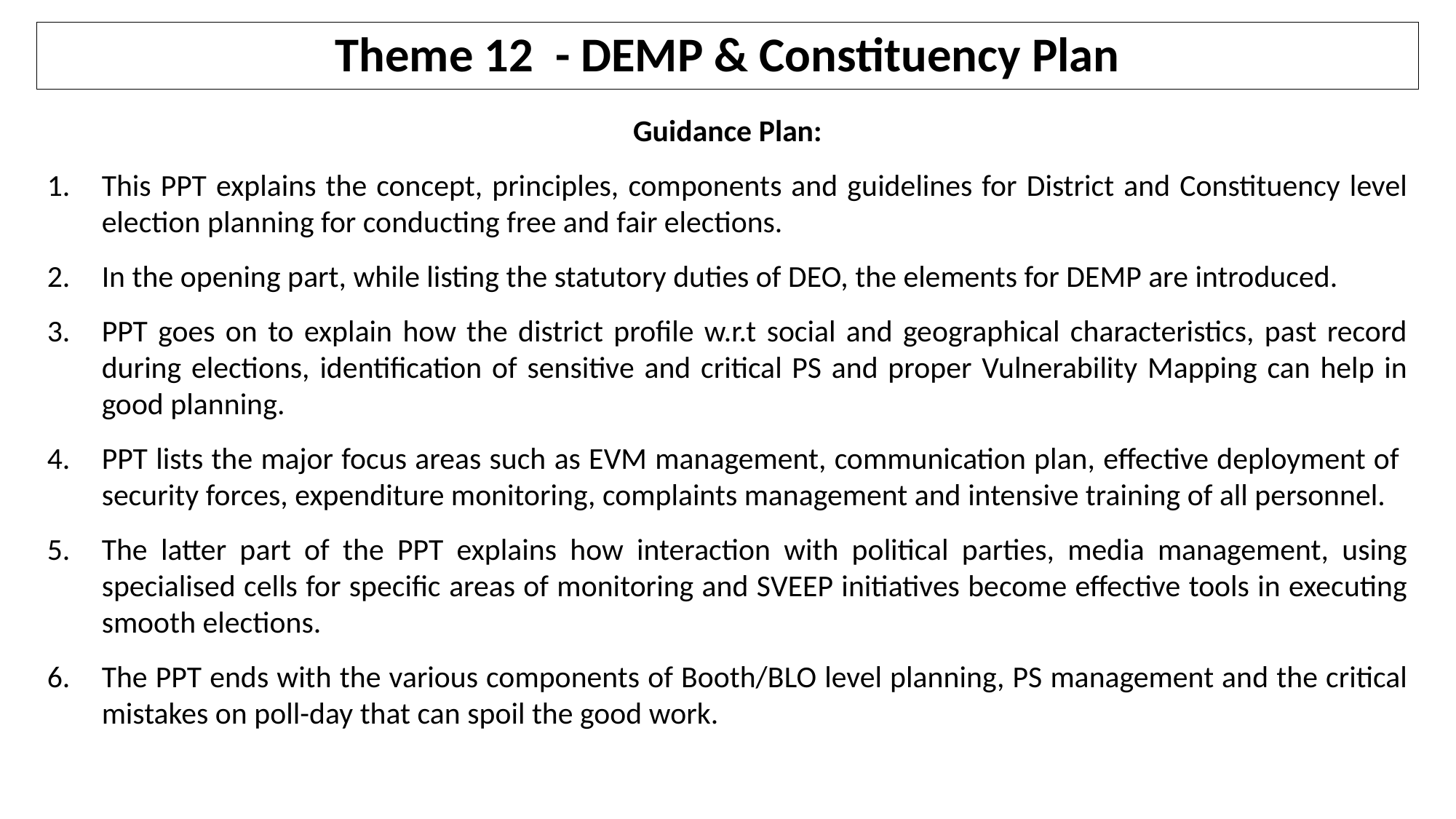

1
# Theme 12  - DEMP & Constituency Plan
Guidance Plan:
This PPT explains the concept, principles, components and guidelines for District and Constituency level election planning for conducting free and fair elections.
In the opening part, while listing the statutory duties of DEO, the elements for DEMP are introduced.
PPT goes on to explain how the district profile w.r.t social and geographical characteristics, past record during elections, identification of sensitive and critical PS and proper Vulnerability Mapping can help in good planning.
PPT lists the major focus areas such as EVM management, communication plan, effective deployment of  security forces, expenditure monitoring, complaints management and intensive training of all personnel.
The latter part of the PPT explains how interaction with political parties, media management, using specialised cells for specific areas of monitoring and SVEEP initiatives become effective tools in executing smooth elections.
The PPT ends with the various components of Booth/BLO level planning, PS management and the critical mistakes on poll-day that can spoil the good work.